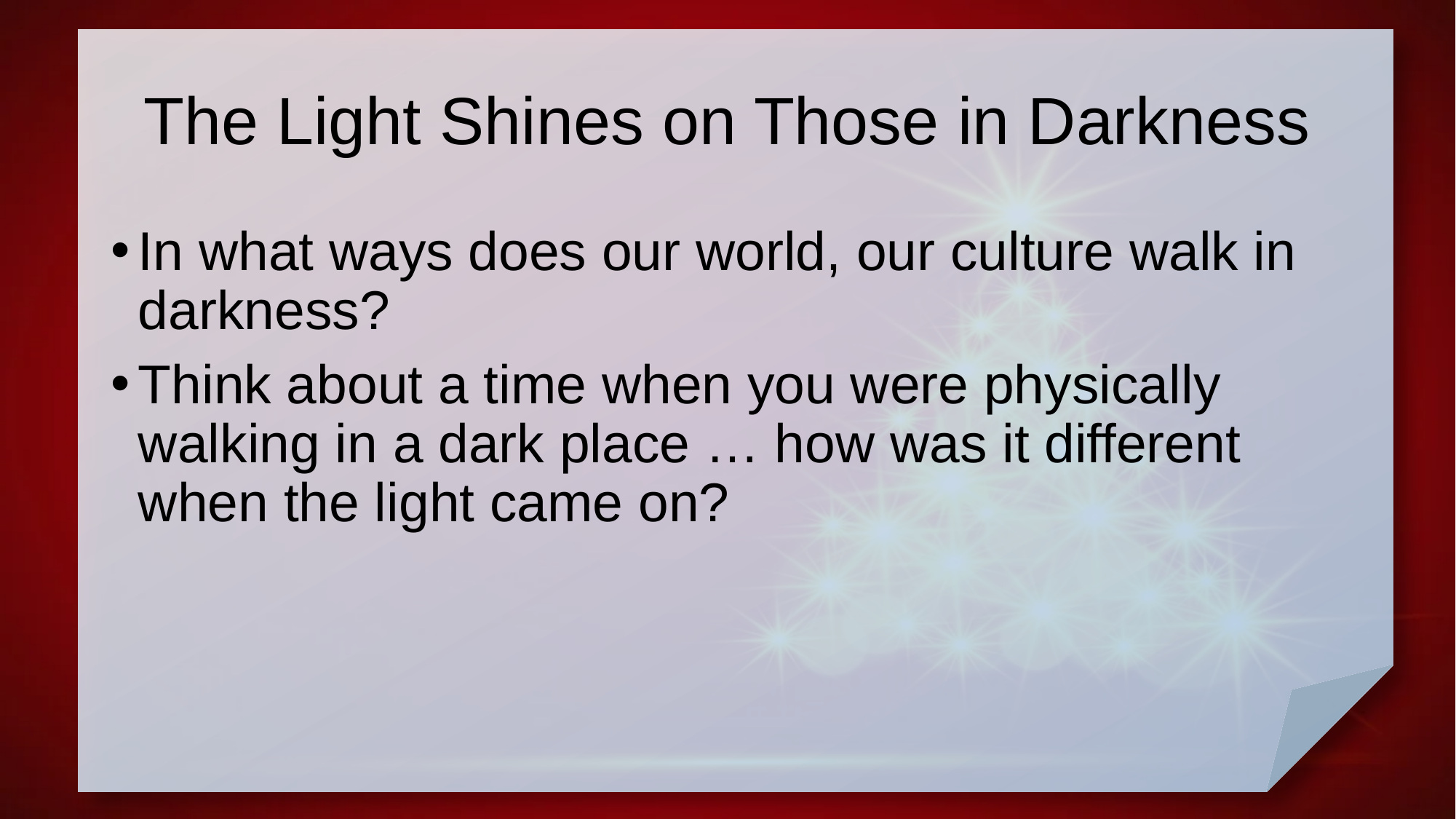

# The Light Shines on Those in Darkness
In what ways does our world, our culture walk in darkness?
Think about a time when you were physically walking in a dark place … how was it different when the light came on?